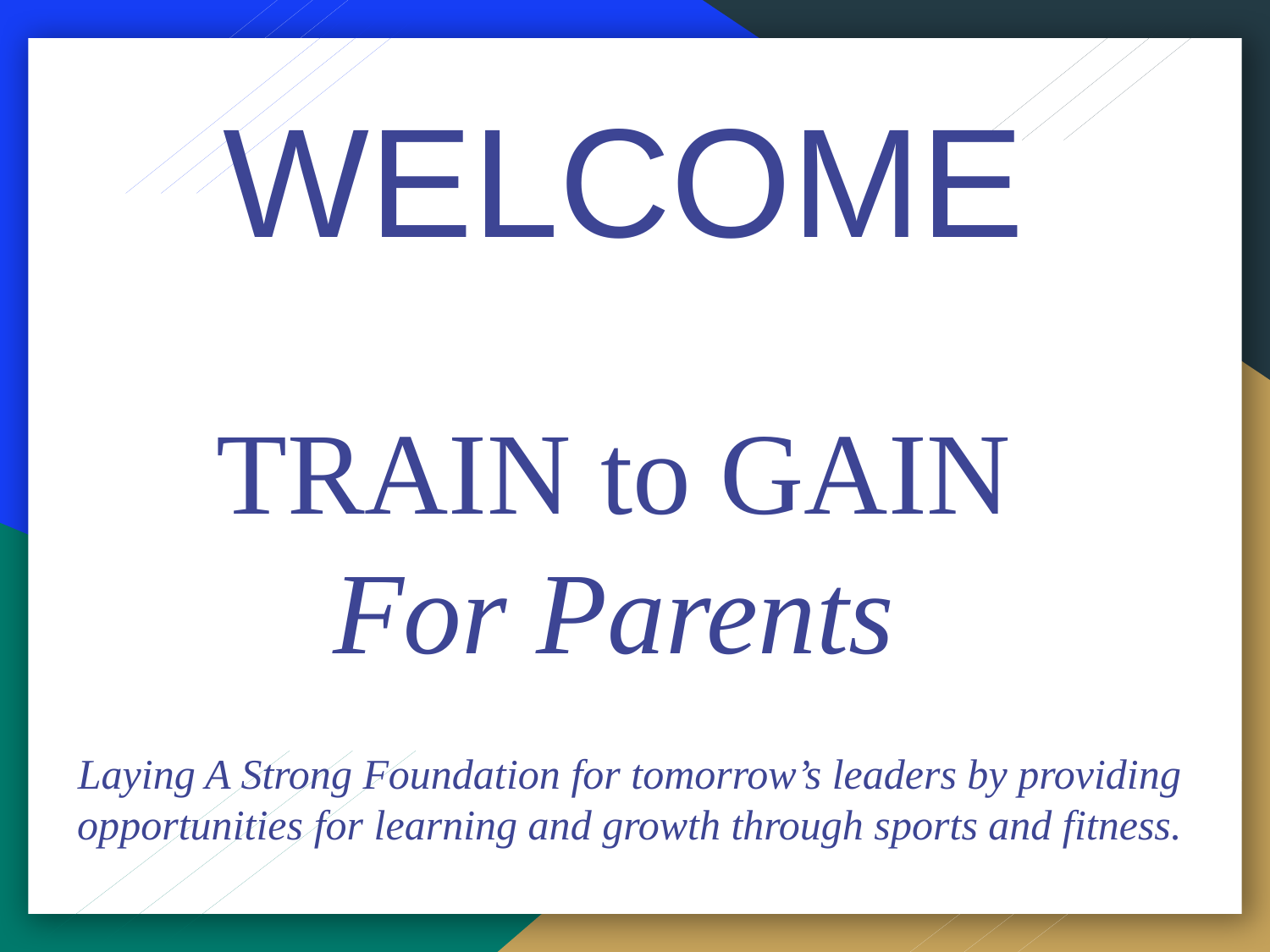

# WELCOME

TRAIN to GAIN
For Parents

Laying A Strong Foundation for tomorrow’s leaders by providing opportunities for learning and growth through sports and fitness.